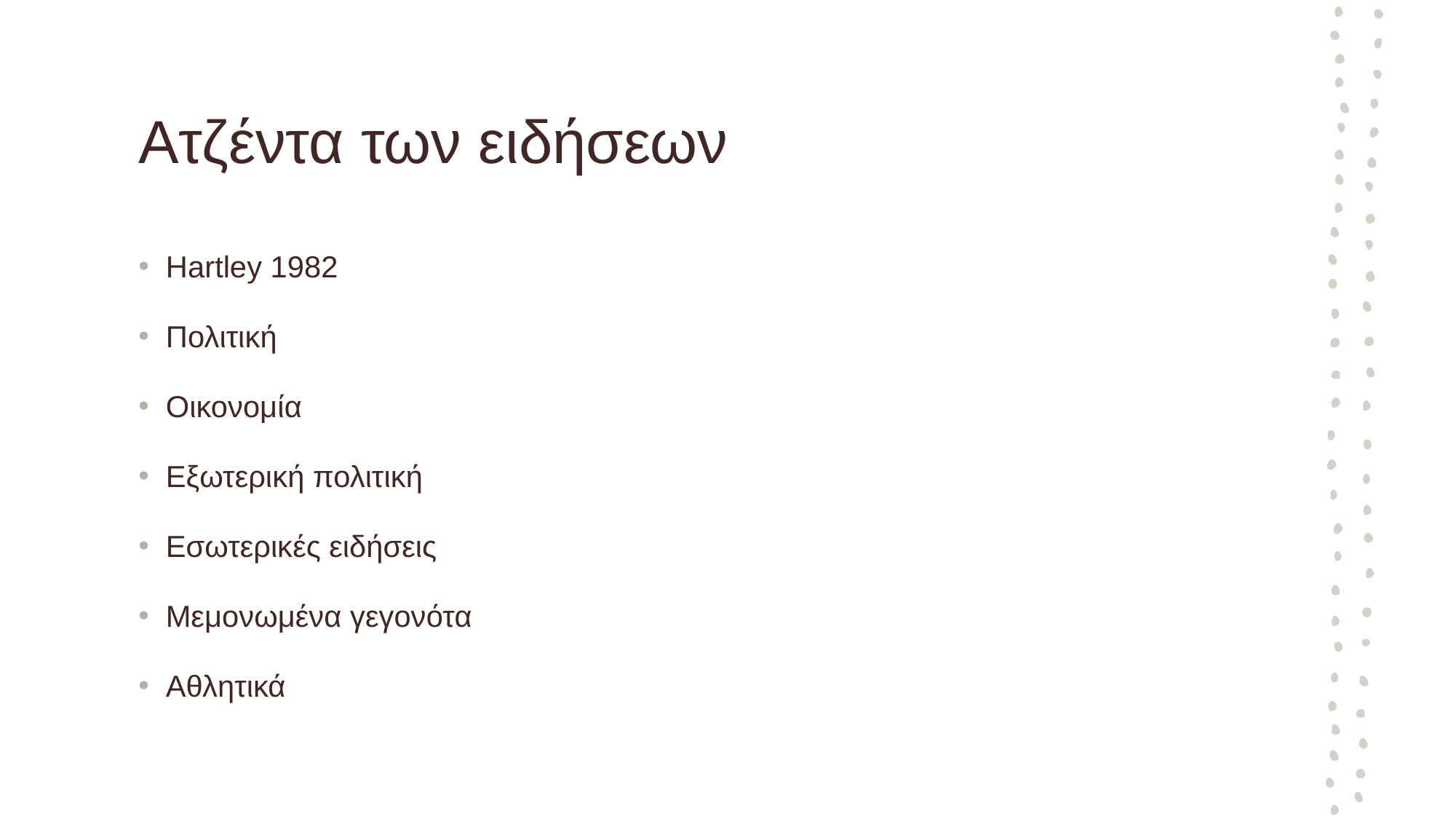

# Ατζέντα των ειδήσεων
Hartley 1982
Πολιτική
Οικονομία
Εξωτερική πολιτική
Εσωτερικές ειδήσεις
Μεμονωμένα γεγονότα
Αθλητικά